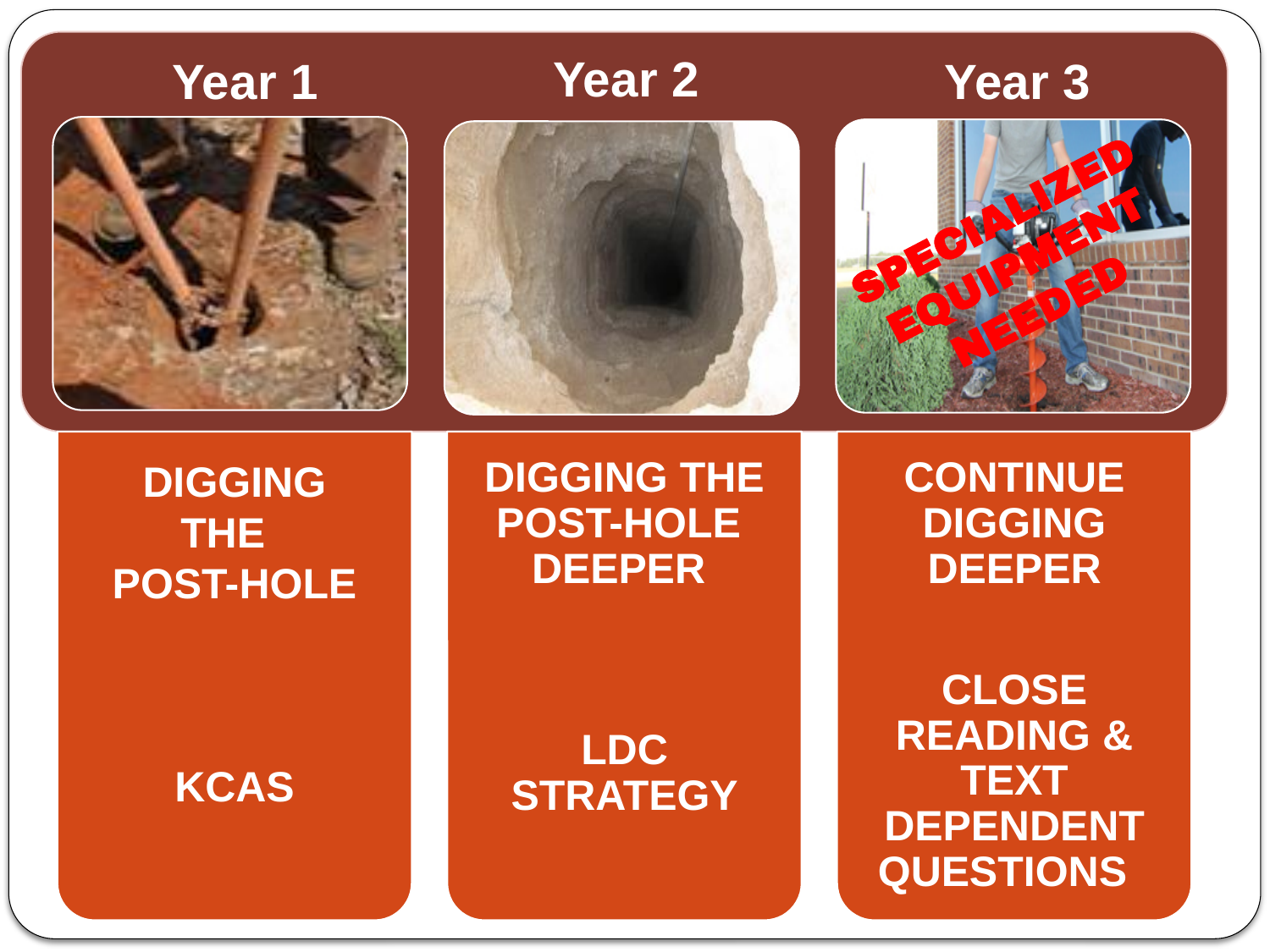

DIGGING
THE
POST-HOLE

KCAS
DIGGING THE POST-HOLE  DEEPER

LDC STRATEGY
CONTINUE DIGGING DEEPER

CLOSE READING & TEXT DEPENDENT QUESTIONS
Year 2
Year 1
Year 3
SPECIALIZED EQUIPMENT NEEDED